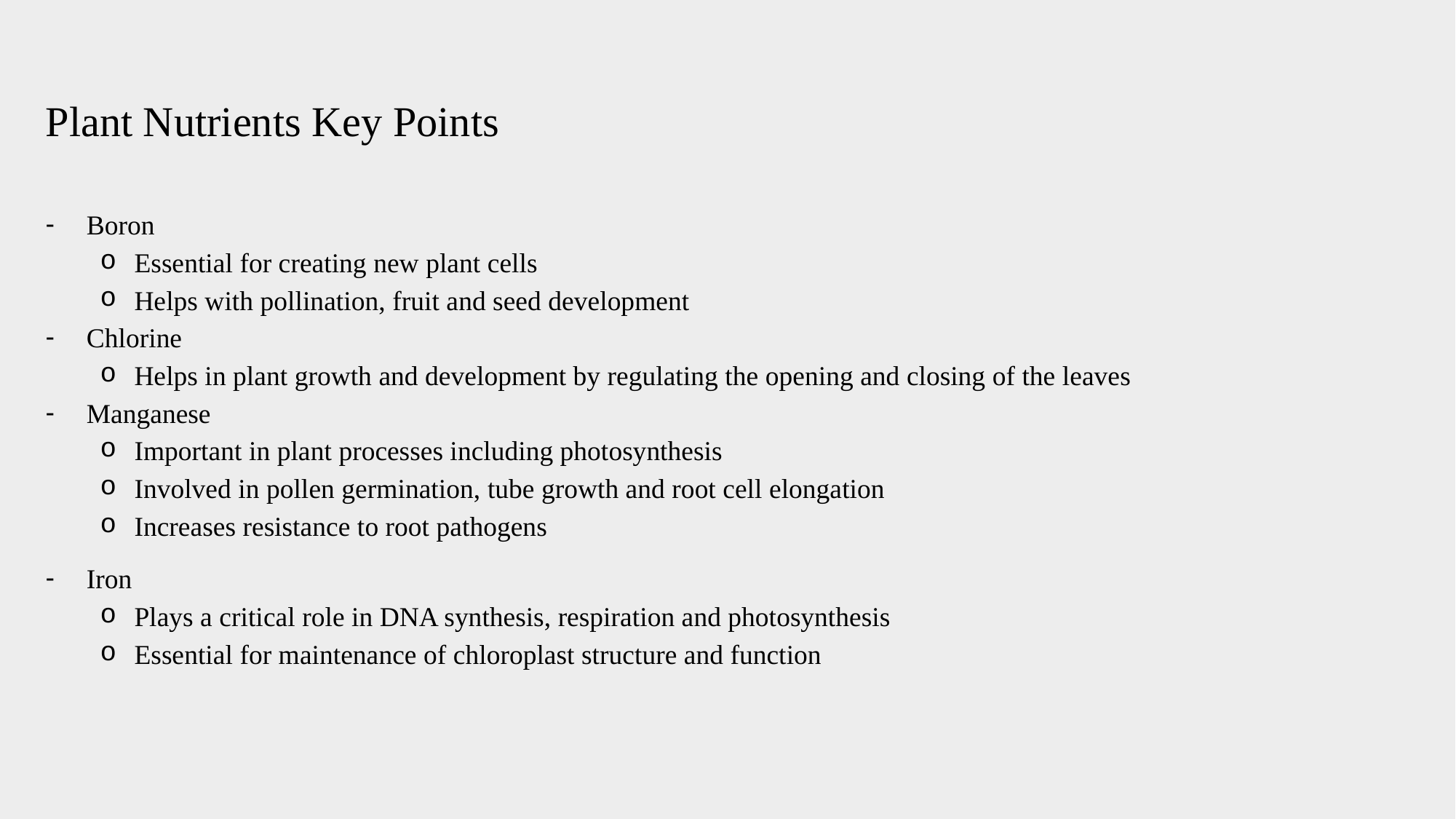

Plant Nutrients Key Points
Boron
Essential for creating new plant cells
Helps with pollination, fruit and seed development
Chlorine
Helps in plant growth and development by regulating the opening and closing of the leaves
Manganese
Important in plant processes including photosynthesis
Involved in pollen germination, tube growth and root cell elongation
Increases resistance to root pathogens
Iron
Plays a critical role in DNA synthesis, respiration and photosynthesis
Essential for maintenance of chloroplast structure and function